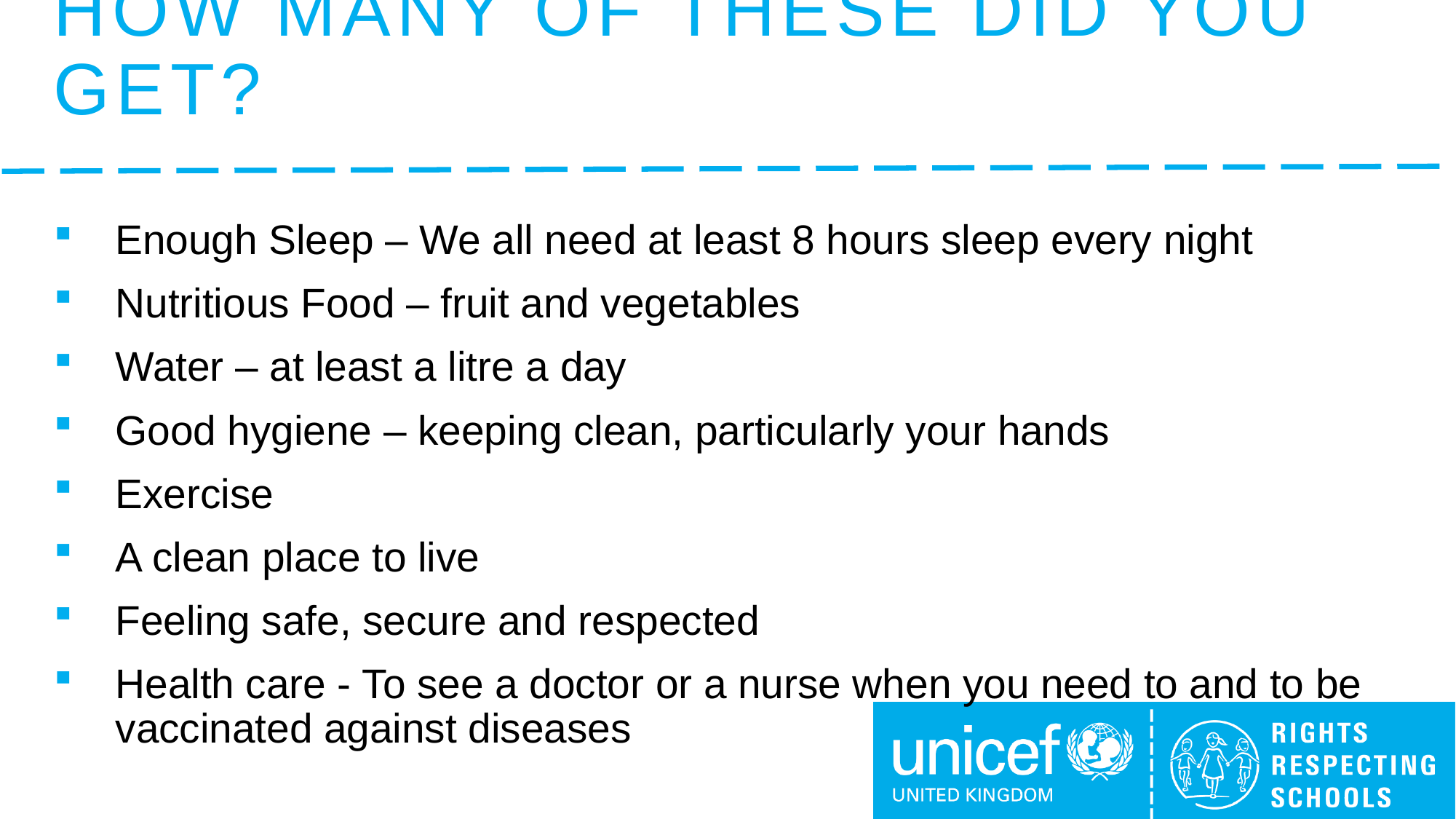

# How many of these did you get?
Enough Sleep – We all need at least 8 hours sleep every night
Nutritious Food – fruit and vegetables
Water – at least a litre a day
Good hygiene – keeping clean, particularly your hands
Exercise
A clean place to live
Feeling safe, secure and respected
Health care - To see a doctor or a nurse when you need to and to be vaccinated against diseases